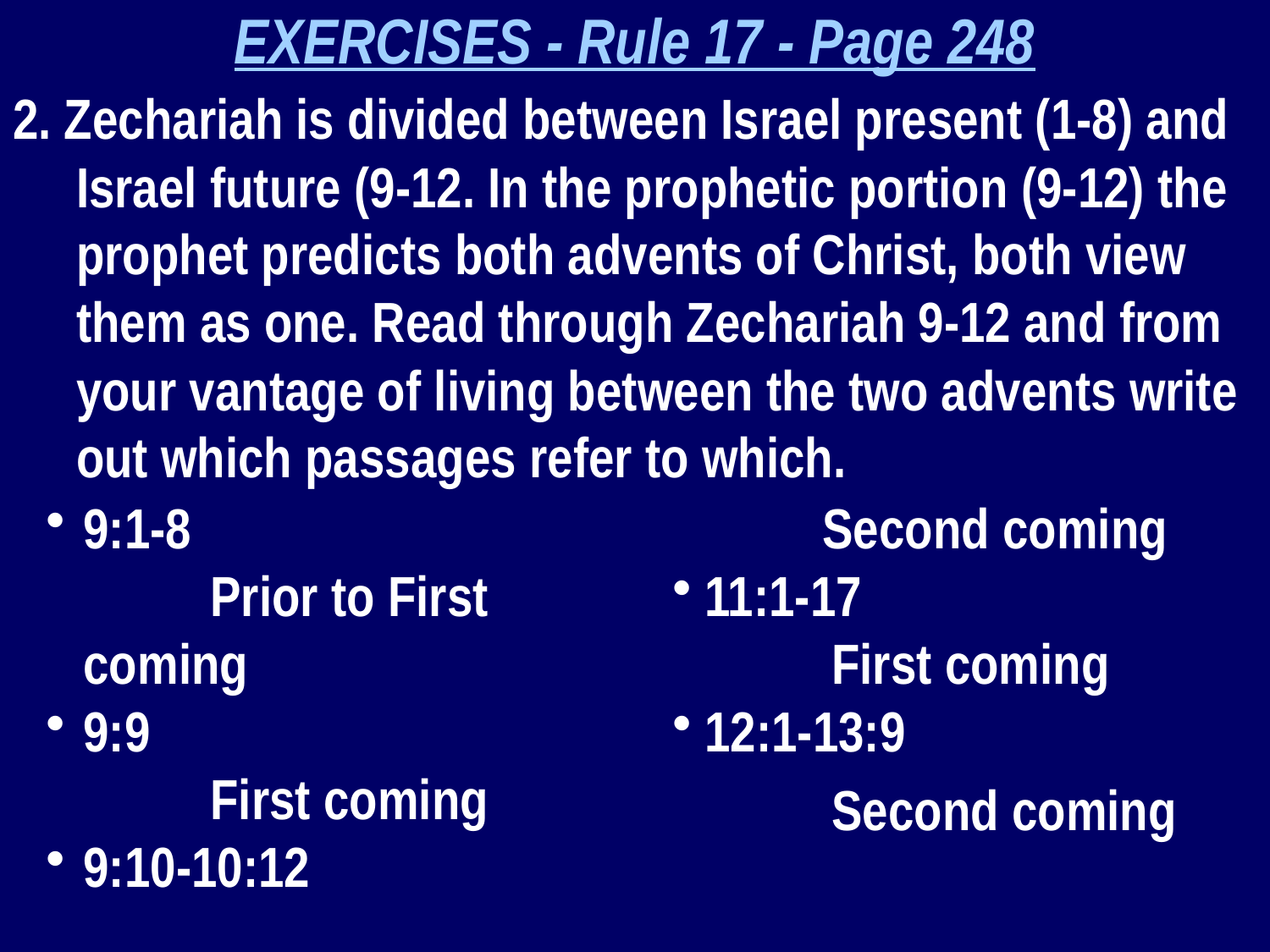

EXERCISES - Rule 17 - Page 248
2. Zechariah is divided between Israel present (1-8) and Israel future (9-12. In the prophetic portion (9-12) the prophet predicts both advents of Christ, both view them as one. Read through Zechariah 9-12 and from your vantage of living between the two advents write out which passages refer to which.

9:1-8
		Prior to First coming
9:9
		First coming
9:10-10:12
		Second coming
11:1-17
		First coming
12:1-13:9
		Second coming